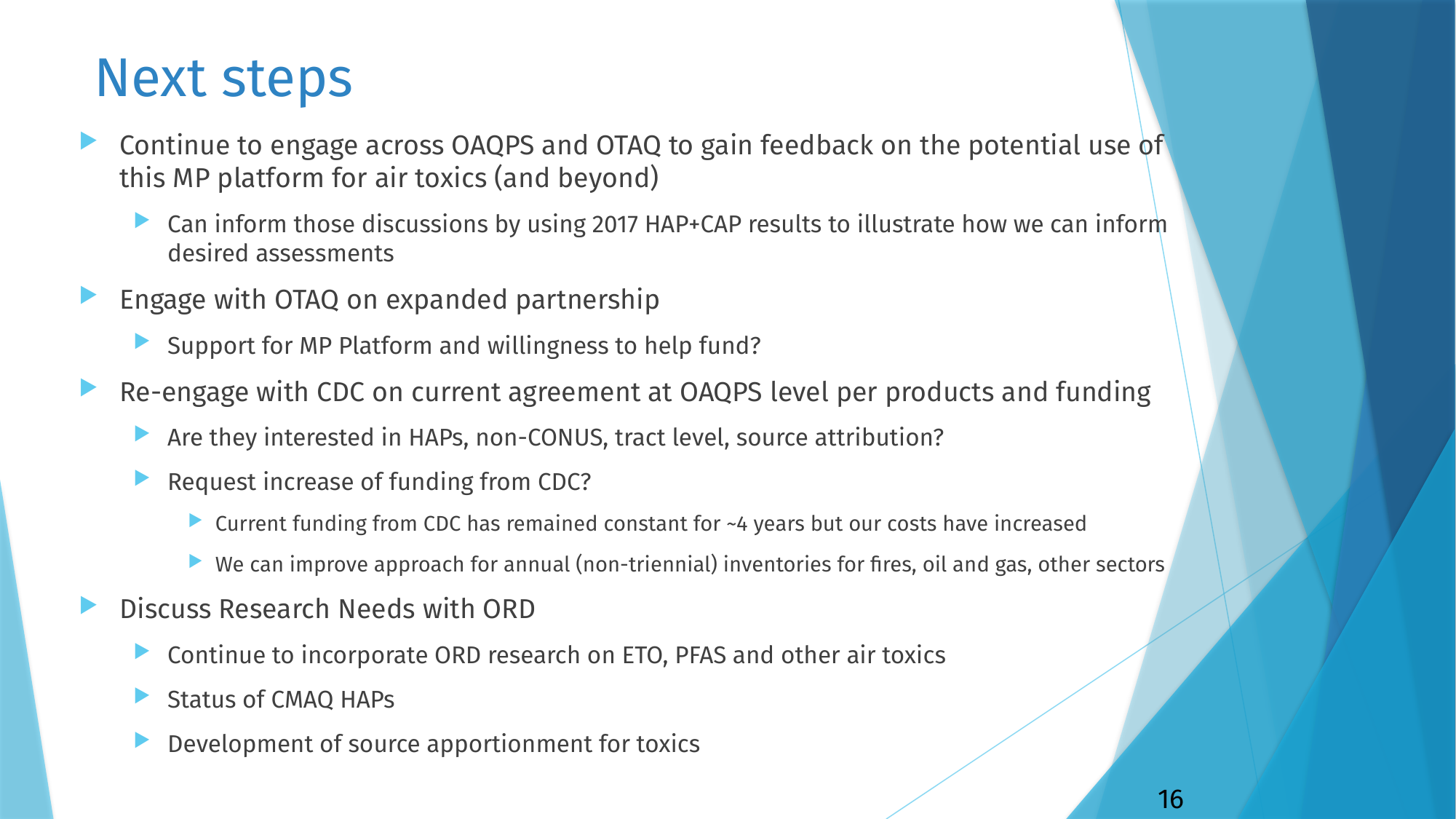

# Next steps
Continue to engage across OAQPS and OTAQ to gain feedback on the potential use of this MP platform for air toxics (and beyond)
Can inform those discussions by using 2017 HAP+CAP results to illustrate how we can inform desired assessments
Engage with OTAQ on expanded partnership
Support for MP Platform and willingness to help fund?
Re-engage with CDC on current agreement at OAQPS level per products and funding
Are they interested in HAPs, non-CONUS, tract level, source attribution?
Request increase of funding from CDC?
Current funding from CDC has remained constant for ~4 years but our costs have increased
We can improve approach for annual (non-triennial) inventories for fires, oil and gas, other sectors
Discuss Research Needs with ORD
Continue to incorporate ORD research on ETO, PFAS and other air toxics
Status of CMAQ HAPs
Development of source apportionment for toxics
16